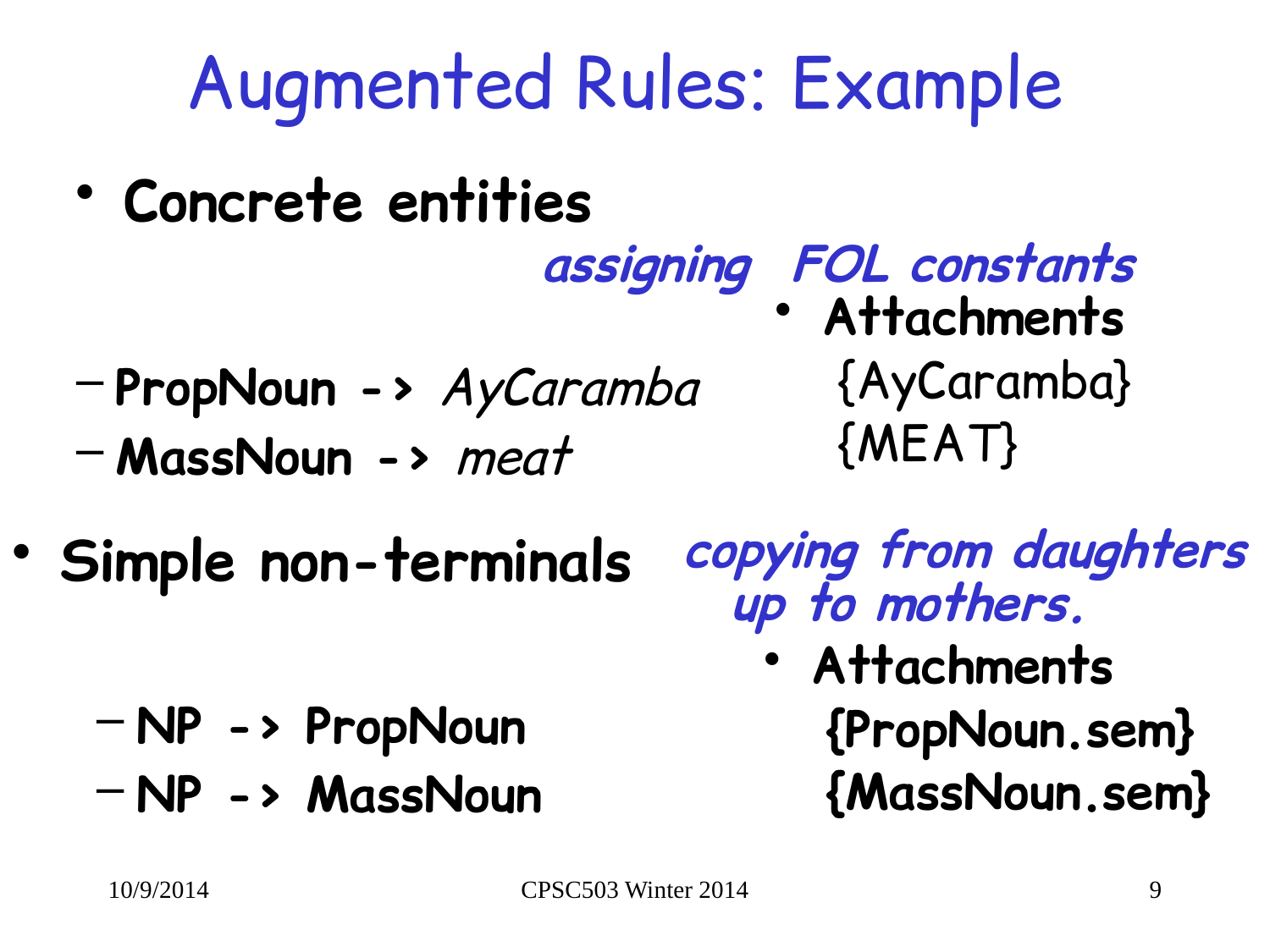

# Augmented Rules: Example
Concrete entities
assigning  FOL constants
Attachments
{AyCaramba}
{MEAT}
PropNoun -> AyCaramba
MassNoun -> meat

Simple non-terminals
copying from daughters up to mothers.
Attachments
{PropNoun.sem}
{MassNoun.sem}
NP -> PropNoun
NP -> MassNoun

10/9/2014
CPSC503 Winter 2014
9